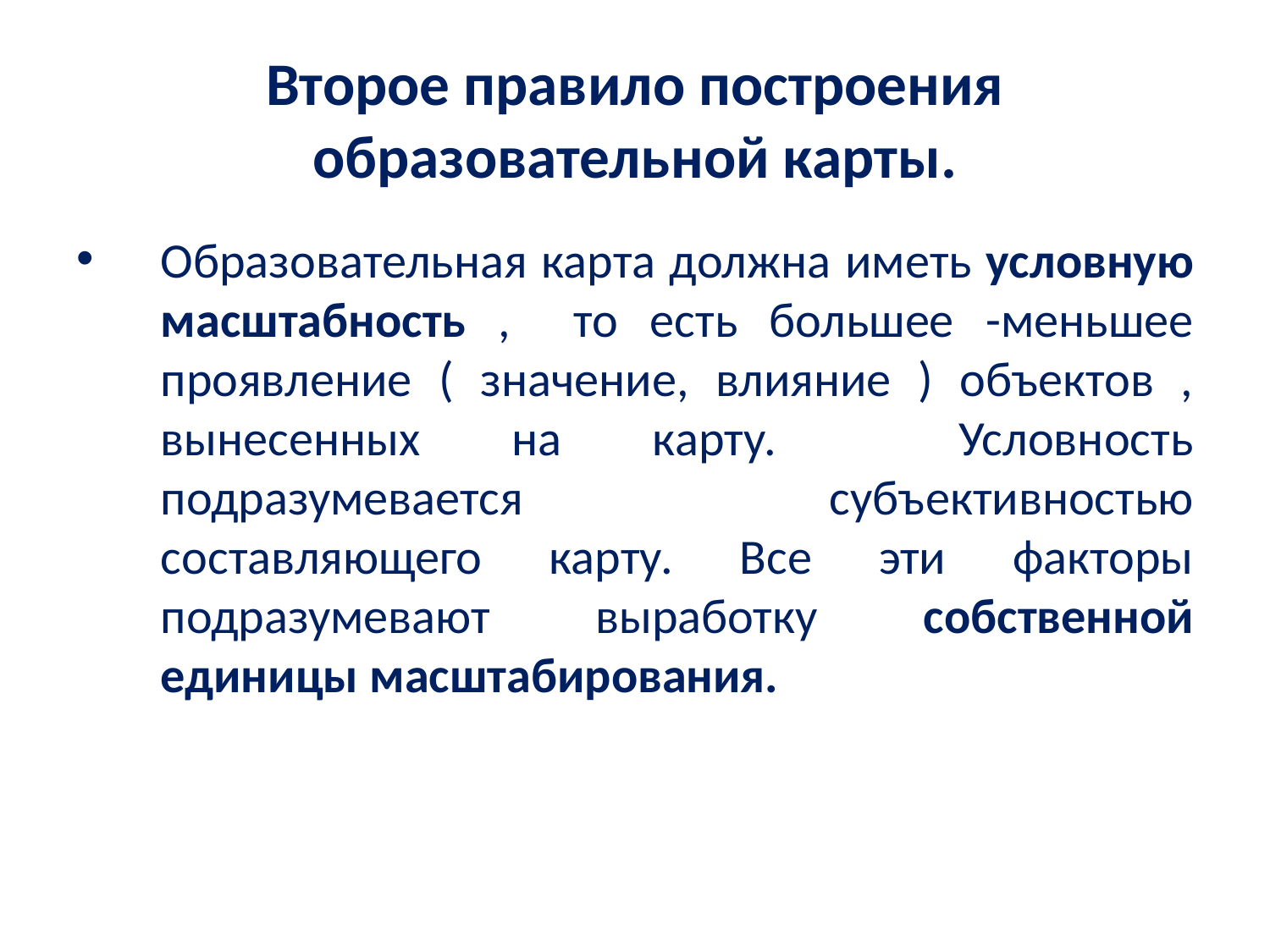

# Второе правило построения образовательной карты.
Образовательная карта должна иметь условную масштабность ,  то есть большее -меньшее проявление ( значение, влияние ) объектов , вынесенных на карту.  Условность подразумевается субъективностью составляющего карту. Все эти факторы подразумевают выработку собственной единицы масштабирования.